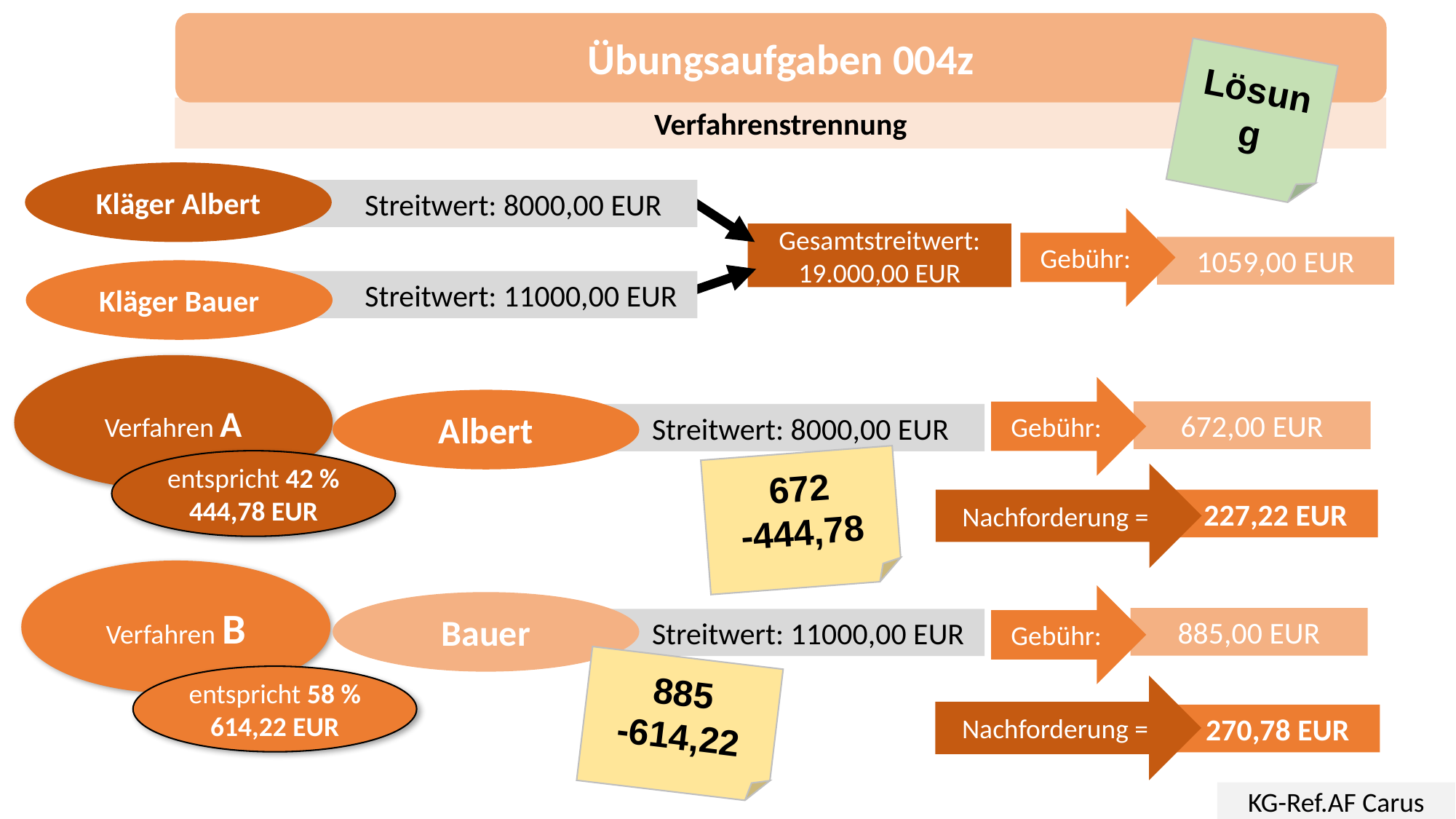

Übungsaufgaben 004z
Lösung
Verfahrenstrennung
Kläger Albert
	Streitwert: 8000,00 EUR
Gebühr:
Gesamtstreitwert:
19.000,00 EUR
1059,00 EUR
Kläger Bauer
	Streitwert: 11000,00 EUR
Verfahren A
Gebühr:
Albert
672,00 EUR
	Streitwert: 8000,00 EUR
entspricht 42 %
444,78 EUR
672
-444,78
Nachforderung =
227,22 EUR
Verfahren B
Gebühr:
Bauer
885,00 EUR
	Streitwert: 11000,00 EUR
885
-614,22
entspricht 58 %
614,22 EUR
Nachforderung =
270,78 EUR
KG-Ref.AF Carus